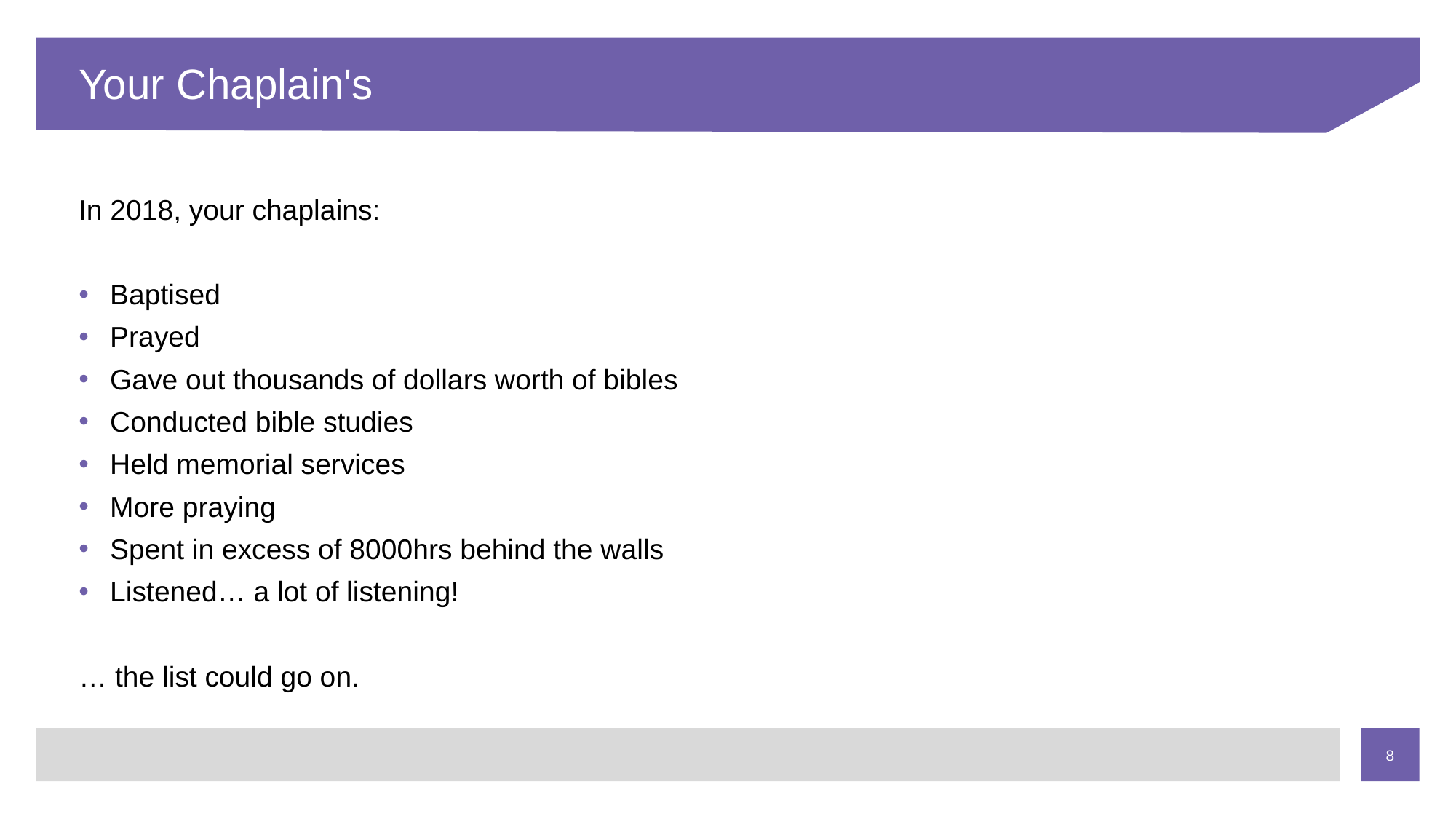

# Your Chaplain's
In 2018, your chaplains:

Baptised
Prayed
Gave out thousands of dollars worth of bibles
Conducted bible studies
Held memorial services
More praying
Spent in excess of 8000hrs behind the walls
Listened… a lot of listening!

… the list could go on.